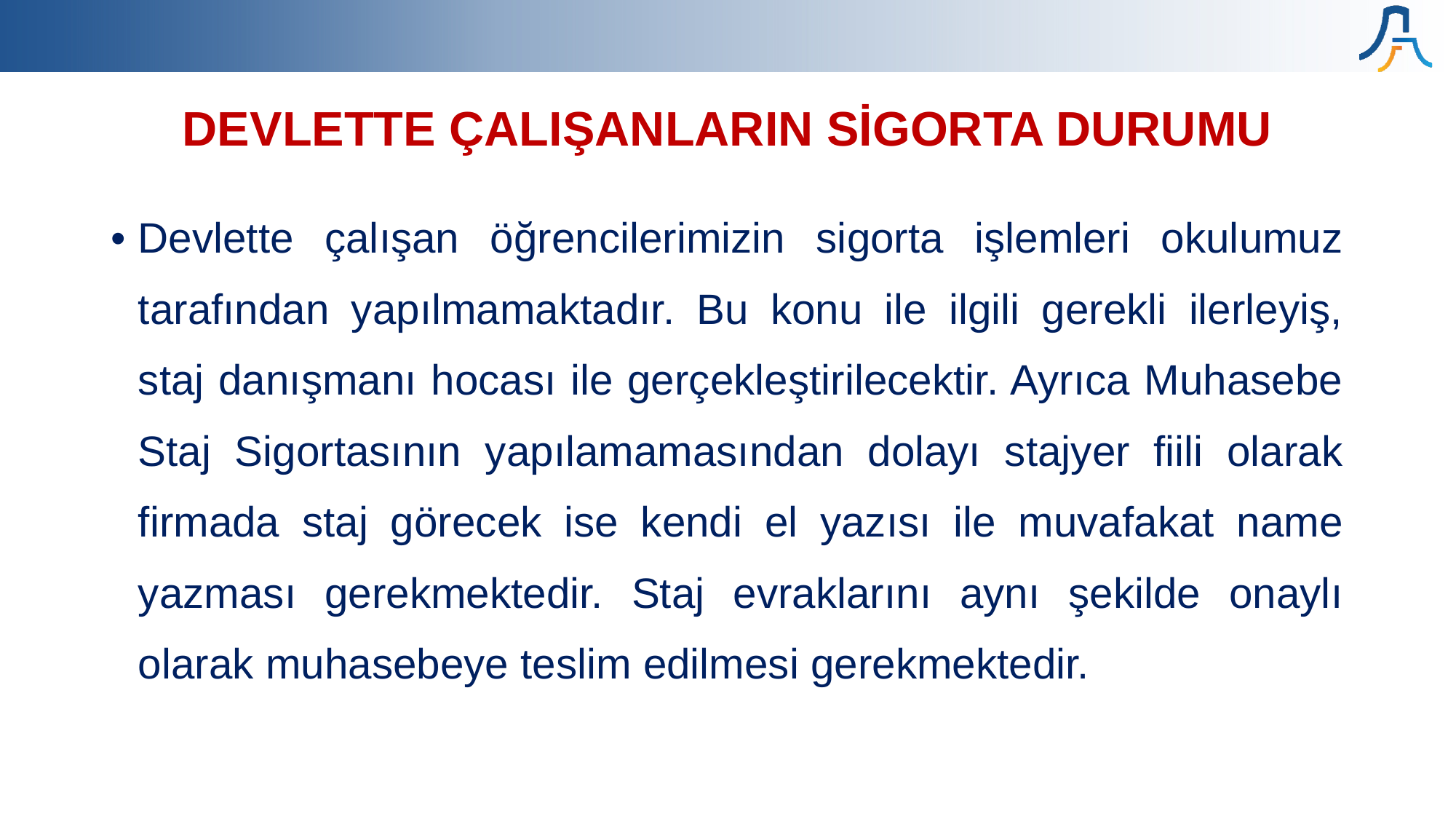

# DEVLETTE ÇALIŞANLARIN SİGORTA DURUMU
Devlette çalışan öğrencilerimizin sigorta işlemleri okulumuz tarafından yapılmamaktadır. Bu konu ile ilgili gerekli ilerleyiş, staj danışmanı hocası ile gerçekleştirilecektir. Ayrıca Muhasebe Staj Sigortasının yapılamamasından dolayı stajyer fiili olarak firmada staj görecek ise kendi el yazısı ile muvafakat name yazması gerekmektedir. Staj evraklarını aynı şekilde onaylı olarak muhasebeye teslim edilmesi gerekmektedir.